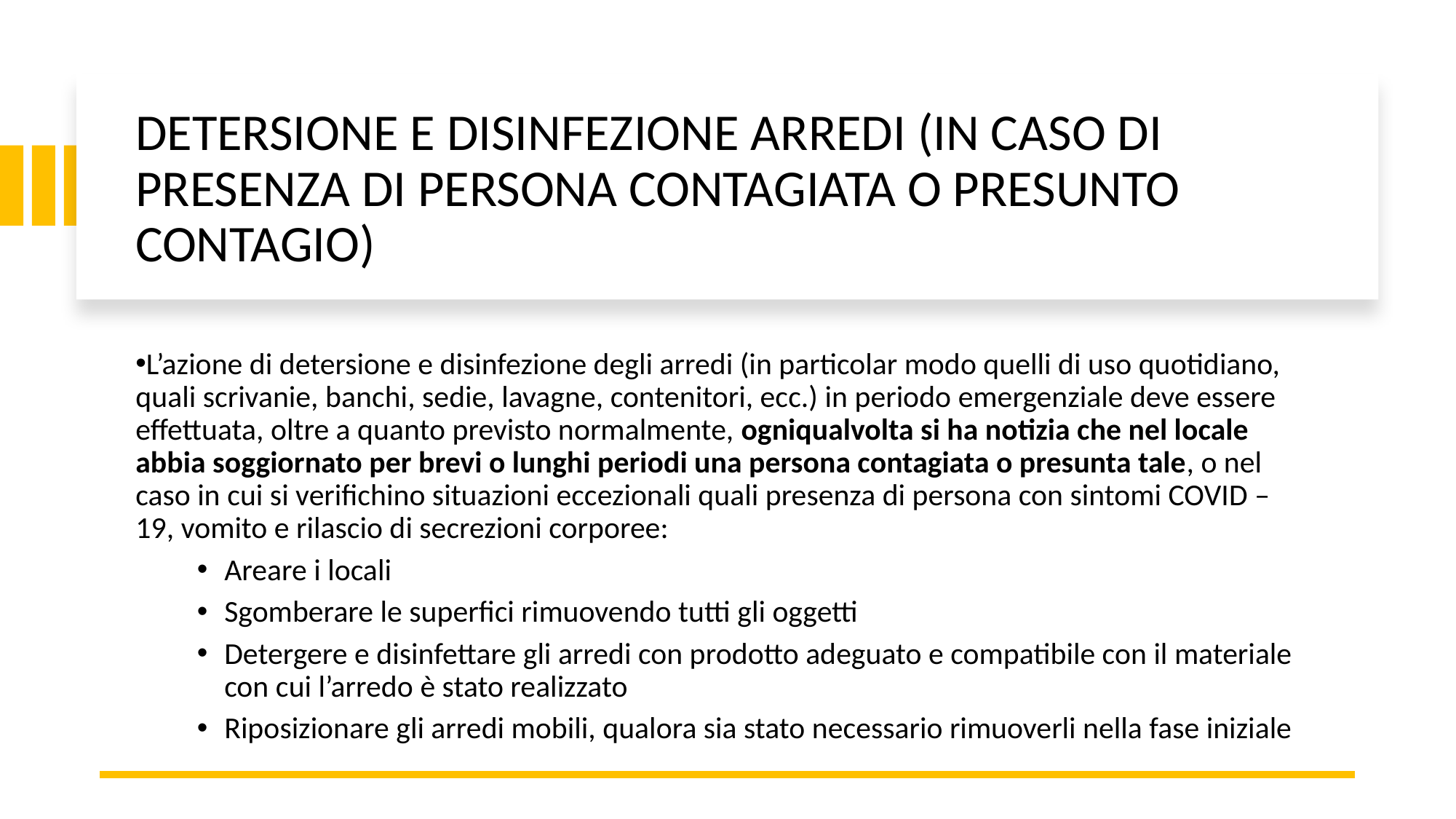

DETERSIONE E DISINFEZIONE ARREDI (IN CASO DI PRESENZA DI PERSONA CONTAGIATA O PRESUNTO CONTAGIO)

L’azione di detersione e disinfezione degli arredi (in particolar modo quelli di uso quotidiano, quali scrivanie, banchi, sedie, lavagne, contenitori, ecc.) in periodo emergenziale deve essere effettuata, oltre a quanto previsto normalmente, ogniqualvolta si ha notizia che nel locale abbia soggiornato per brevi o lunghi periodi una persona contagiata o presunta tale, o nel caso in cui si verifichino situazioni eccezionali quali presenza di persona con sintomi COVID – 19, vomito e rilascio di secrezioni corporee:
Areare i locali
Sgomberare le superfici rimuovendo tutti gli oggetti
Detergere e disinfettare gli arredi con prodotto adeguato e compatibile con il materiale con cui l’arredo è stato realizzato
Riposizionare gli arredi mobili, qualora sia stato necessario rimuoverli nella fase iniziale